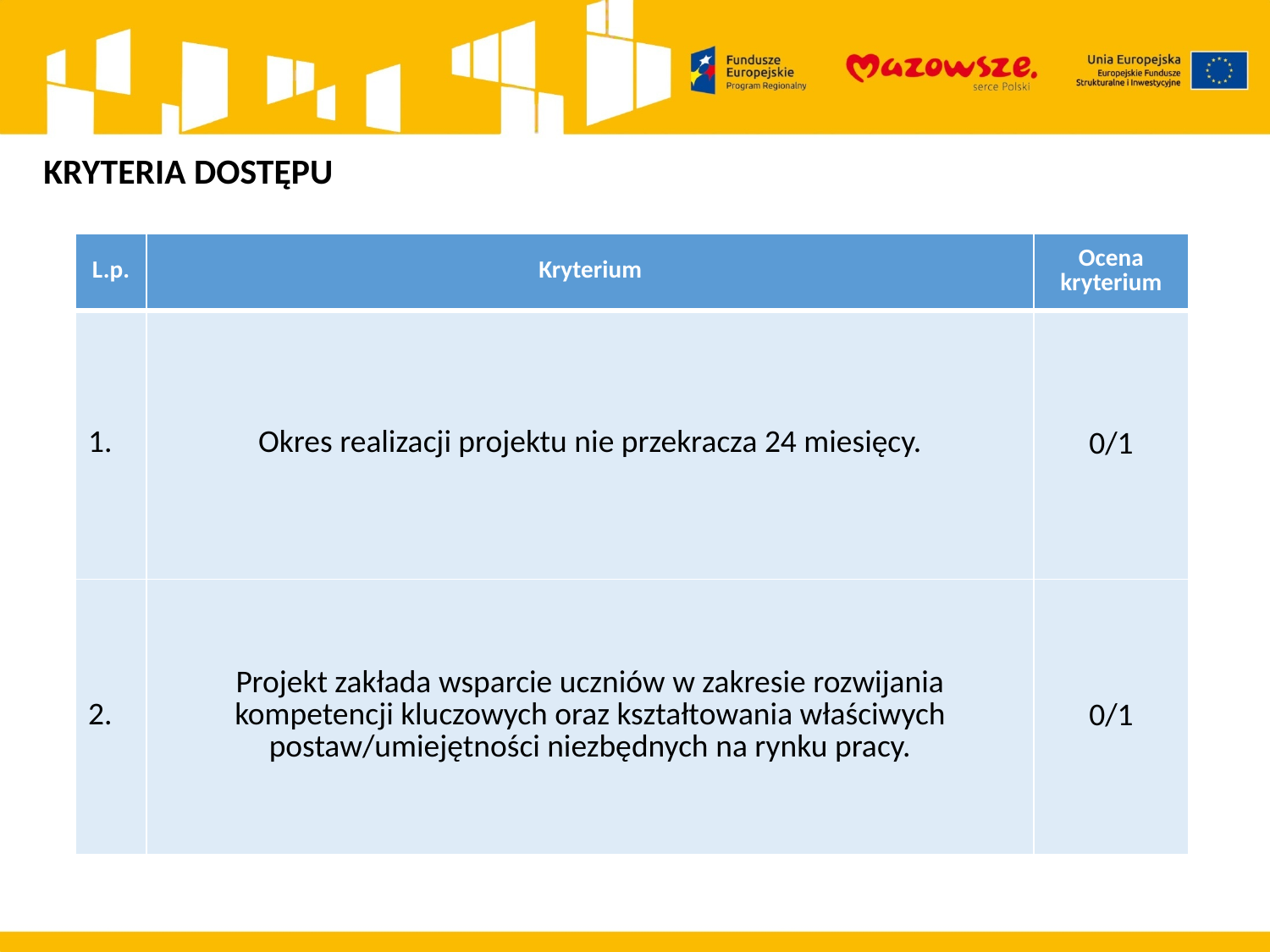

KRYTERIA DOSTĘPU
| L.p. | Kryterium | Ocena kryterium |
| --- | --- | --- |
| 1. | Okres realizacji projektu nie przekracza 24 miesięcy. | 0/1 |
| 2. | Projekt zakłada wsparcie uczniów w zakresie rozwijania kompetencji kluczowych oraz kształtowania właściwych postaw/umiejętności niezbędnych na rynku pracy. | 0/1 |